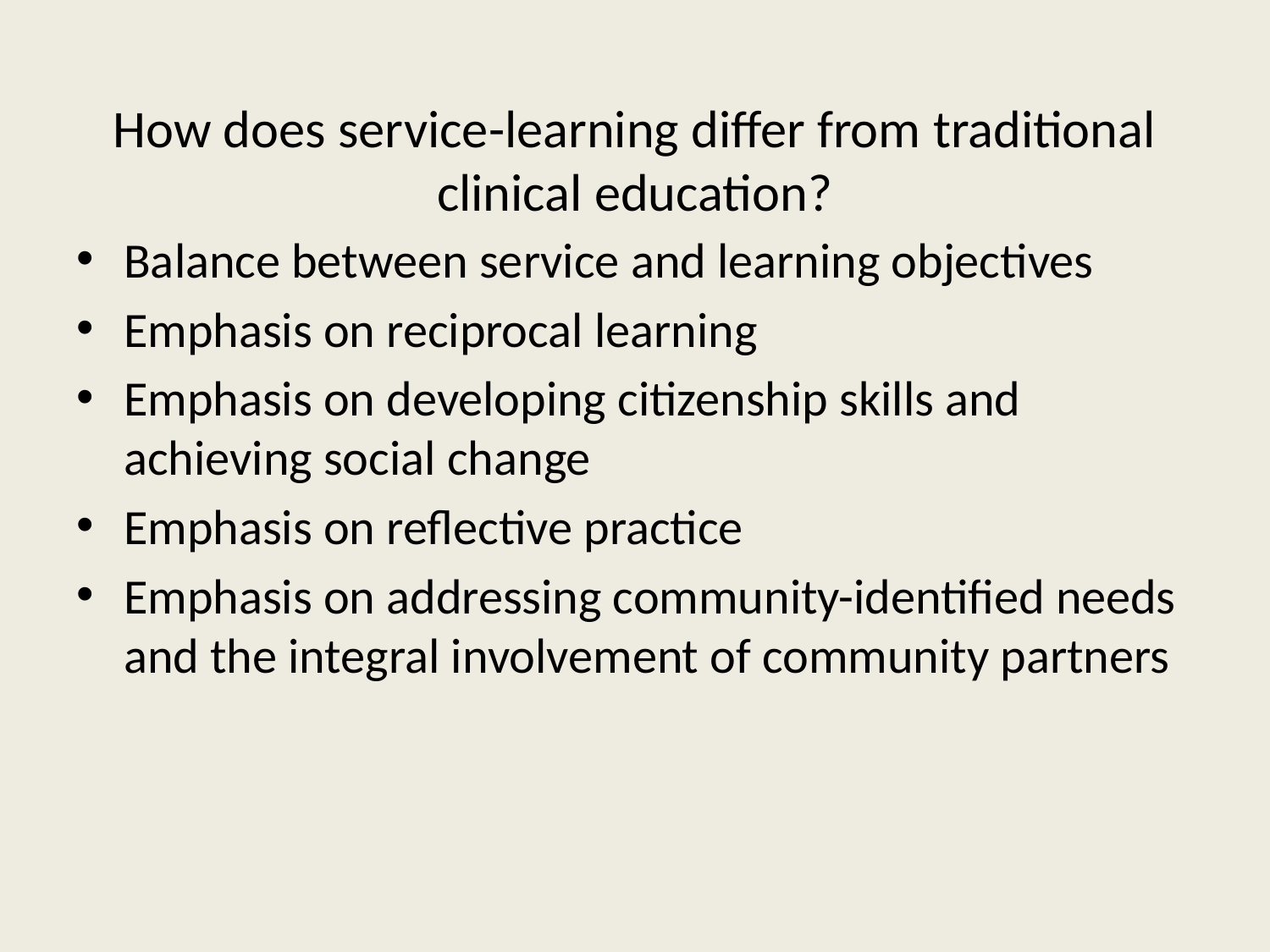

# How does service-learning differ from traditional clinical education?
Balance between service and learning objectives
Emphasis on reciprocal learning
Emphasis on developing citizenship skills and achieving social change
Emphasis on reflective practice
Emphasis on addressing community-identified needs and the integral involvement of community partners